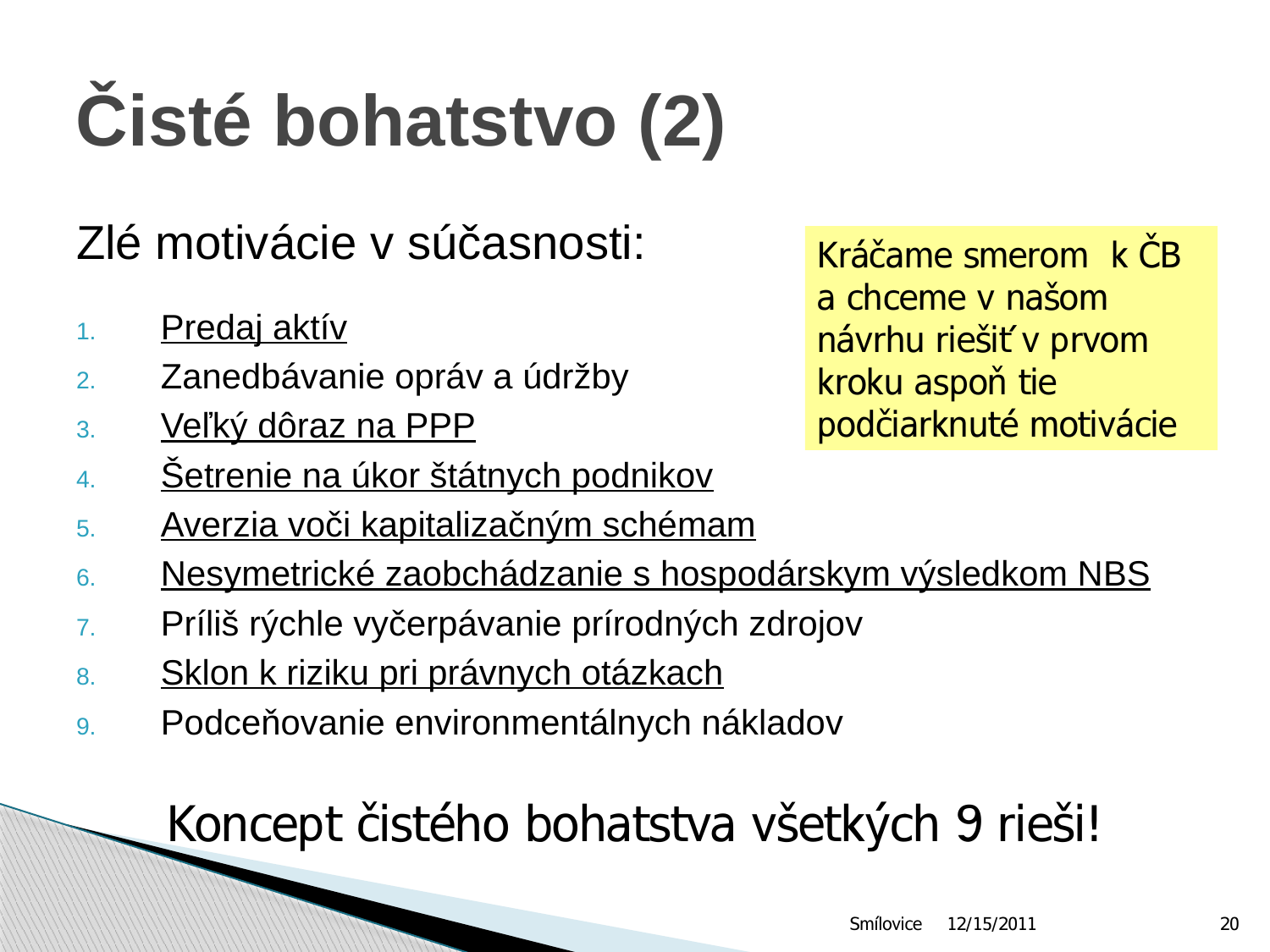

# Čisté bohatstvo (2)
Zlé motivácie v súčasnosti:

Predaj aktív
Zanedbávanie opráv a údržby
Veľký dôraz na PPP
Šetrenie na úkor štátnych podnikov
Averzia voči kapitalizačným schémam
Nesymetrické zaobchádzanie s hospodárskym výsledkom NBS
Príliš rýchle vyčerpávanie prírodných zdrojov
Sklon k riziku pri právnych otázkach
Podceňovanie environmentálnych nákladov
Kráčame smerom  k ČB a chceme v našom návrhu riešiť v prvom kroku aspoň tie podčiarknuté motivácie
Koncept čistého bohatstva všetkých 9 rieši!
Smílovice
12/15/2011
20